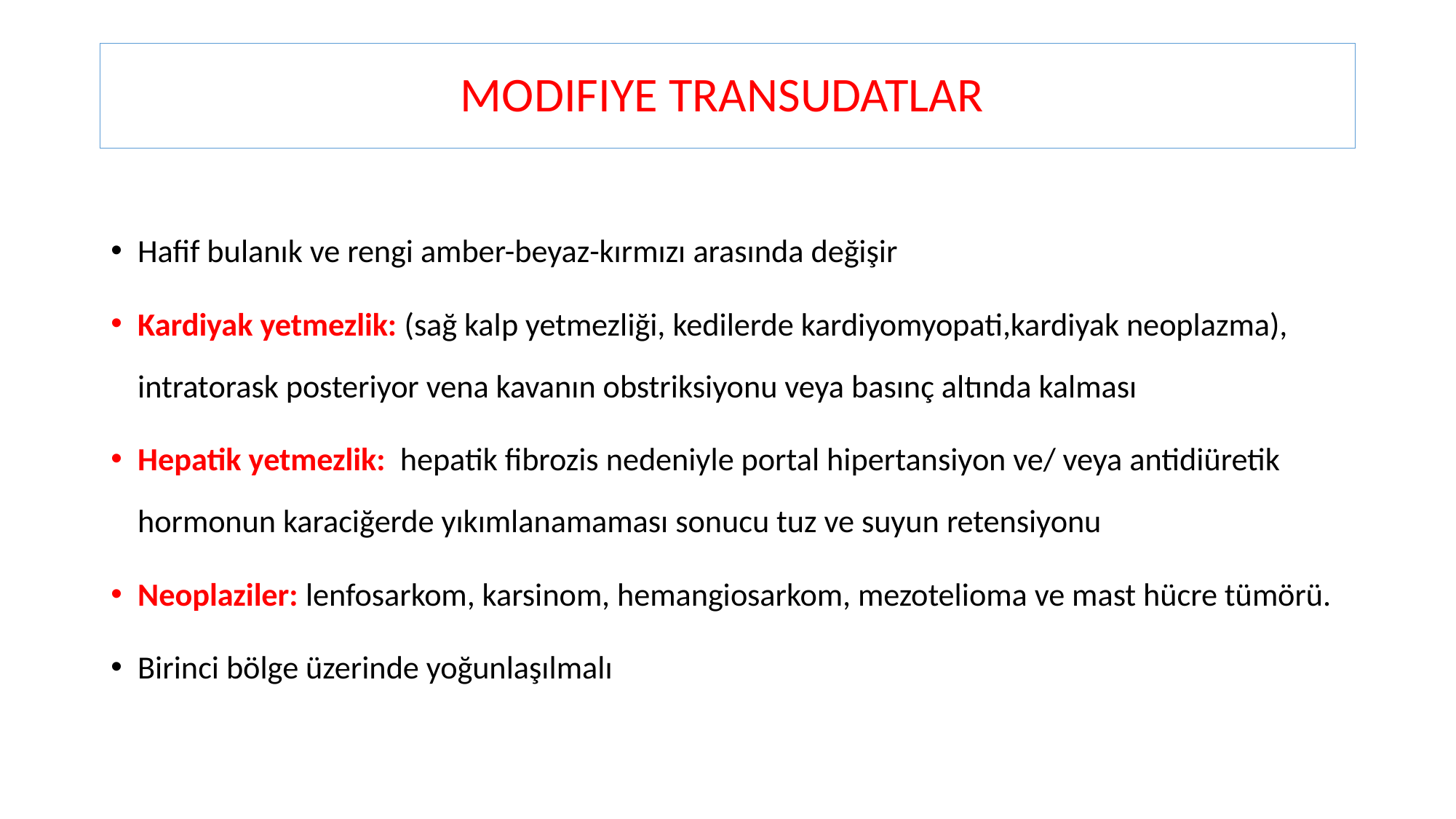

# MODIFIYE TRANSUDATLAR
Hafif bulanık ve rengi amber-beyaz-kırmızı arasında değişir
Kardiyak yetmezlik: (sağ kalp yetmezliği, kedilerde kardiyomyopati,kardiyak neoplazma), intratorask posteriyor vena kavanın obstriksiyonu veya basınç altında kalması
Hepatik yetmezlik:  hepatik fibrozis nedeniyle portal hipertansiyon ve/ veya antidiüretik hormonun karaciğerde yıkımlanamaması sonucu tuz ve suyun retensiyonu
Neoplaziler: lenfosarkom, karsinom, hemangiosarkom, mezotelioma ve mast hücre tümörü.
Birinci bölge üzerinde yoğunlaşılmalı